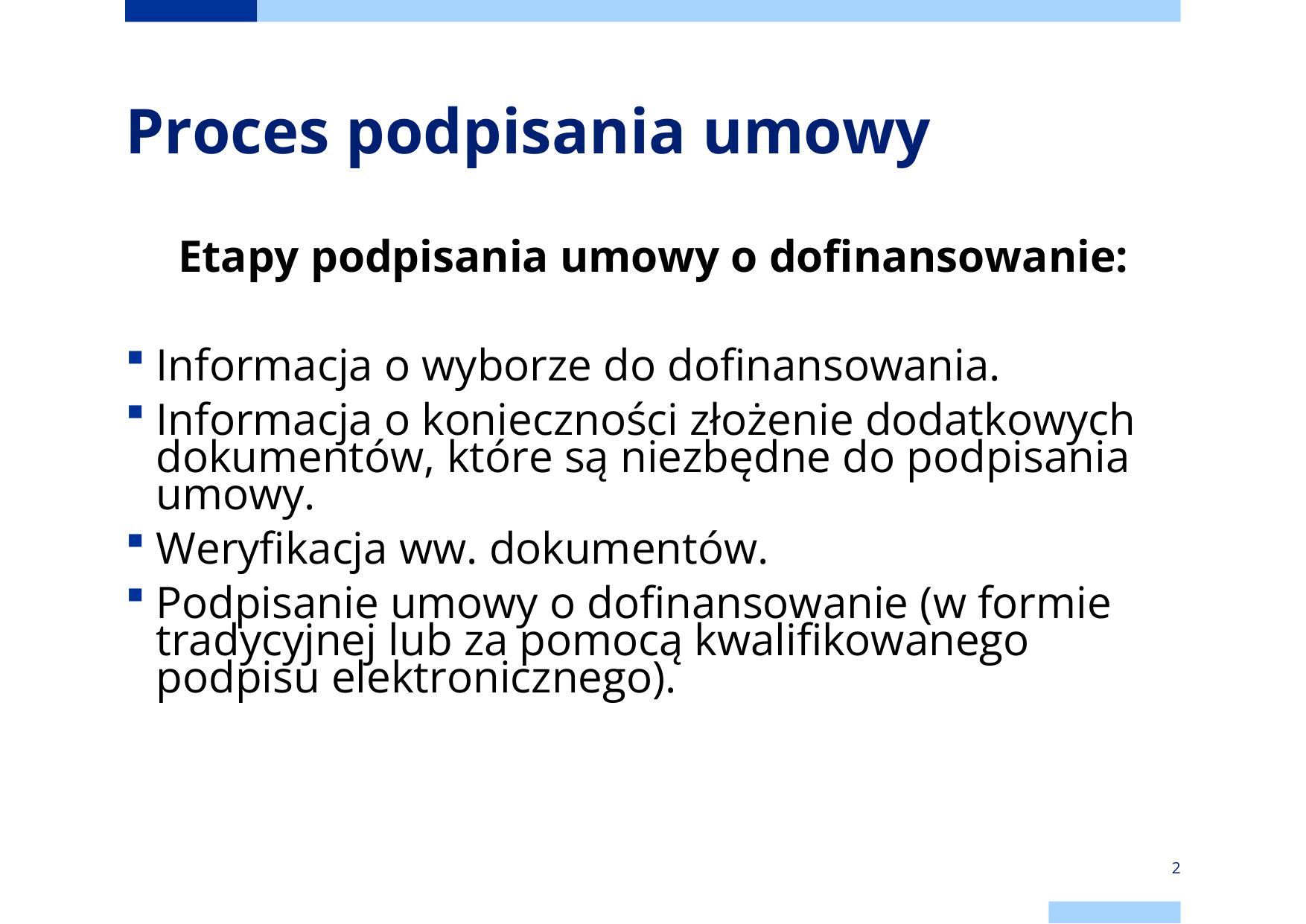

# Proces podpisania umowy

Etapy podpisania umowy o dofinansowanie:

Informacja o wyborze do dofinansowania.
Informacja o konieczności złożenie dodatkowych dokumentów, które są niezbędne do podpisania umowy.
Weryfikacja ww. dokumentów.
Podpisanie umowy o dofinansowanie (w formie tradycyjnej lub za pomocą kwalifikowanego podpisu elektronicznego).

2